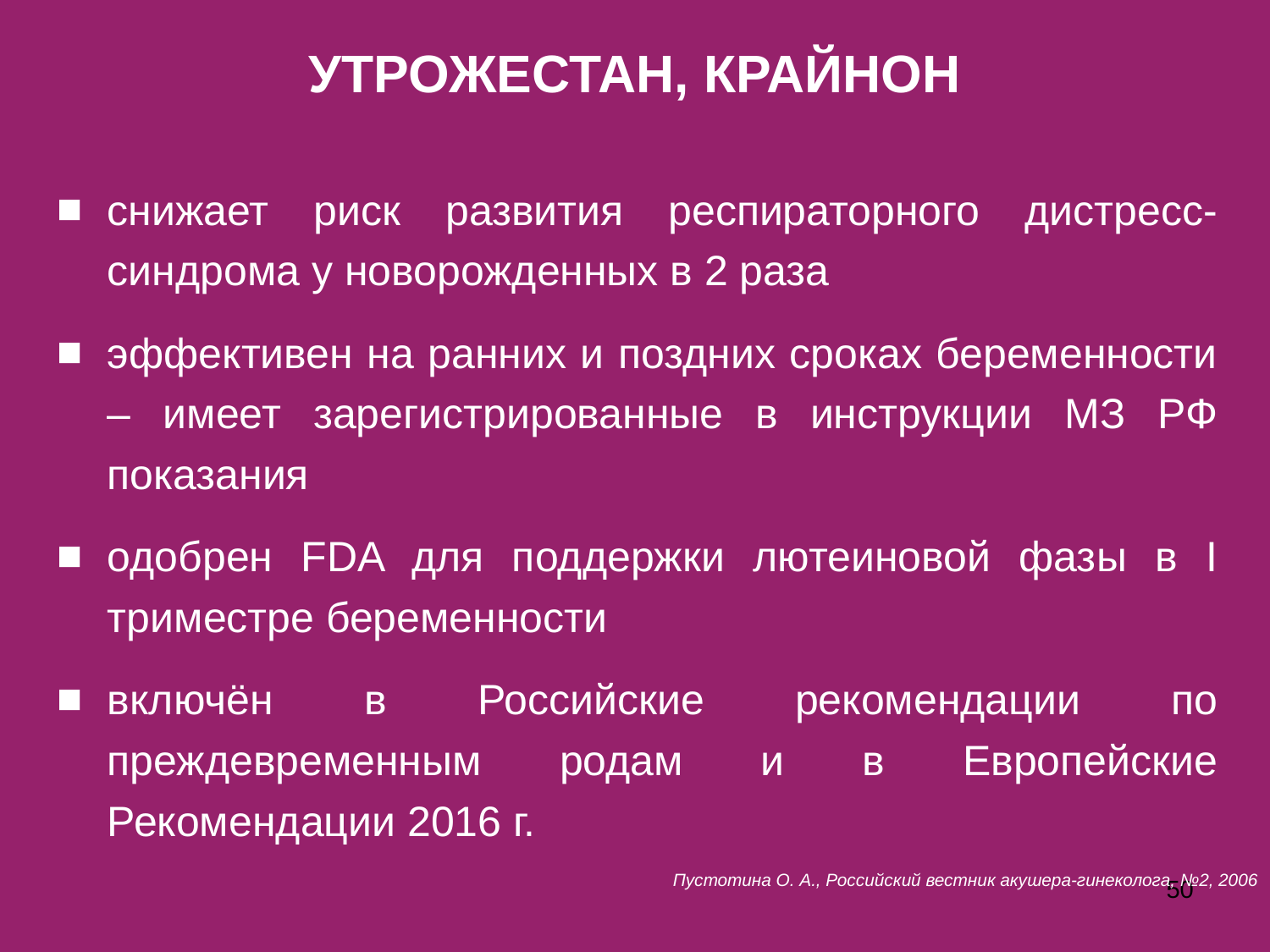

# УТРОЖЕСТАН, КРАЙНОН
снижает риск развития респираторного дистресс-синдрома у новорожденных в 2 раза
эффективен на ранних и поздних сроках беременности – имеет зарегистрированные в инструкции МЗ РФ показания
одобрен FDA для поддержки лютеиновой фазы в I триместре беременности
включён в Российские рекомендации по преждевременным родам и в Европейские Рекомендации 2016 г.

Пустотина О. А., Российский вестник акушера-гинеколога, №2, 2006
50